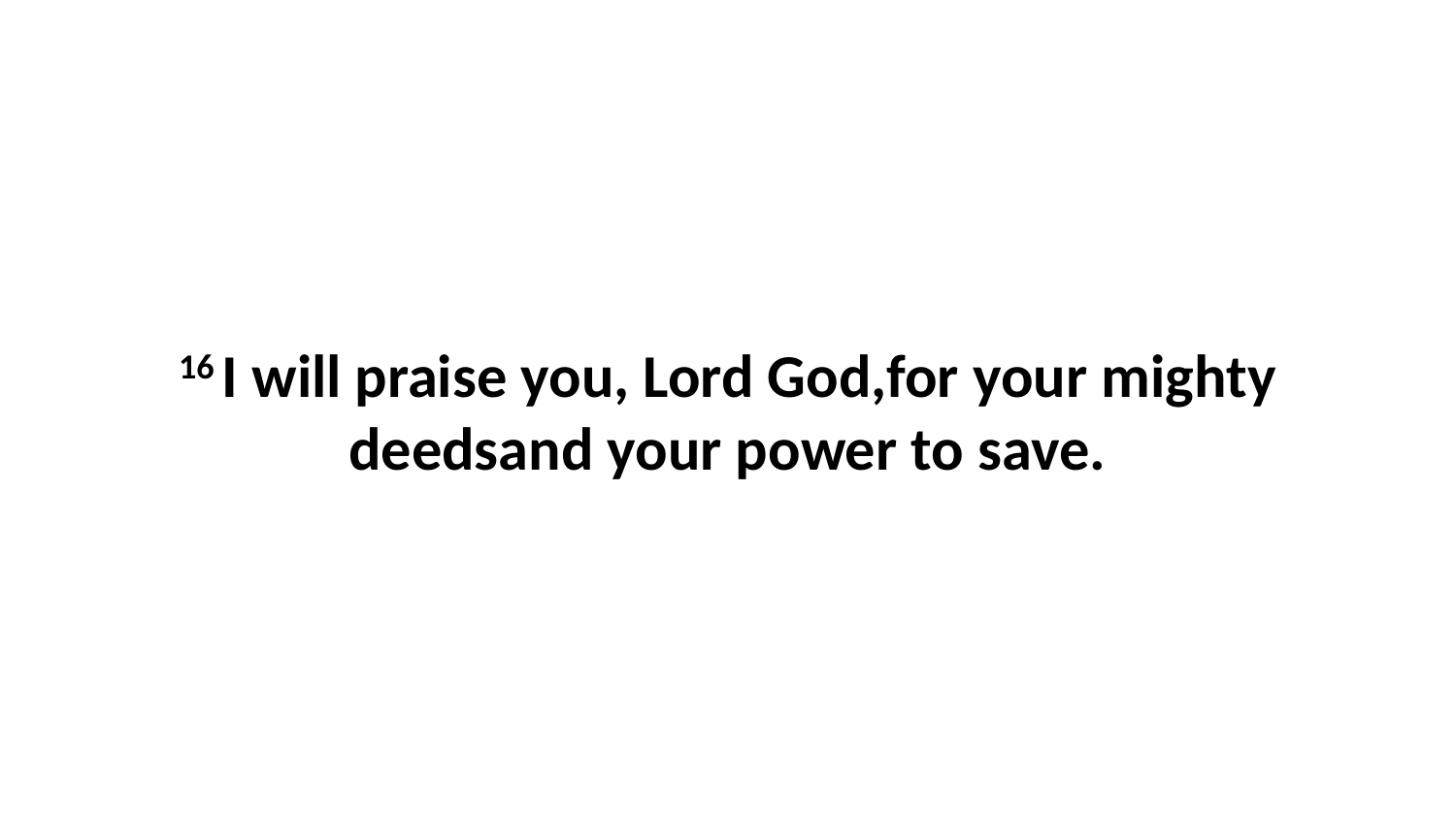

16 I will praise you, Lord God,for your mighty deedsand your power to save.